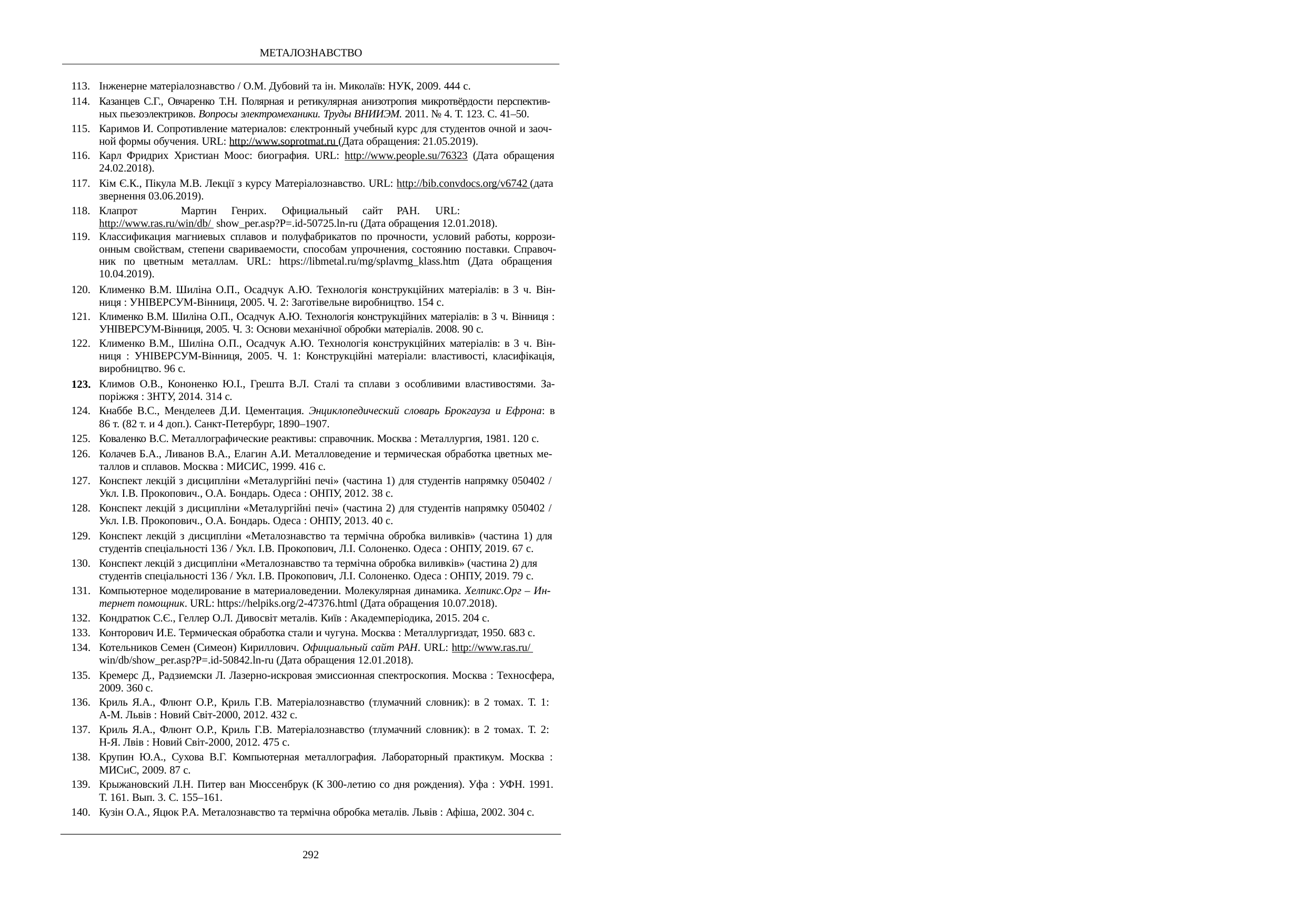

МЕТАЛОЗНАВСТВО

Інженерне матеріалознавство / О.М. Дубовий та ін. Миколаїв: НУК, 2009. 444 с.
Казанцев С.Г., Овчаренко Т.Н. Полярная и ретикулярная анизотропия микротвёрдости перспектив-  ных пьезоэлектриков. Вопросы электромеханики. Труды ВНИИЭМ. 2011. № 4. Т. 123. С. 41–50.
Каримов И. Сопротивление материалов: єлектронный учебный курс для студентов очной и заоч-  ной формы обучения. URL: http://www.soprotmat.ru (Дата обращения: 21.05.2019).
Карл Фридрих Христиан Моос: биография. URL: http://www.people.su/76323 (Дата обращения
24.02.2018).
Кім Є.К., Пікула М.В. Лекції з курсу Матеріалознавство. URL: http://bib.convdocs.org/v6742 (дата  звернення 03.06.2019).
Клапрот	Мартин	Генрих.	Официальный	сайт	РАН.	URL:	http://www.ras.ru/win/db/  show_per.asp?P=.id-50725.ln-ru (Дата обращения 12.01.2018).

Классификация магниевых сплавов и полуфабрикатов по прочности, условий работы, коррози-  онным свойствам, степени свариваемости, способам упрочнения, состоянию поставки. Справоч-  ник по цветным металлам. URL: https://libmetal.ru/mg/splavmg_klass.htm (Дата обращения  10.04.2019).
Клименко В.М. Шиліна О.П., Осадчук А.Ю. Технологія конструкційних матеріалів: в 3 ч. Він-  ниця : УНІВЕРСУМ-Вінниця, 2005. Ч. 2: Заготівельне виробництво. 154 с.
Клименко В.М. Шиліна О.П., Осадчук А.Ю. Технологія конструкційних матеріалів: в 3 ч. Вінниця :
УНІВЕРСУМ-Вінниця, 2005. Ч. 3: Основи механічної обробки матеріалів. 2008. 90 с.
Клименко В.М., Шиліна О.П., Осадчук А.Ю. Технологія конструкційних матеріалів: в 3 ч. Він-  ниця : УНІВЕРСУМ-Вінниця, 2005. Ч. 1: Конструкційні матеріали: властивості, класифікація,  виробництво. 96 с.
Климов О.В., Кононенко Ю.І., Грешта В.Л. Сталі та сплави з особливими властивостями. За-  поріжжя : ЗНТУ, 2014. 314 с.
Кнаббе В.С., Менделеев Д.И. Цементация. Энциклопедический словарь Брокгауза и Ефрона: в
86 т. (82 т. и 4 доп.). Санкт-Петербург, 1890–1907.
Коваленко В.С. Металлографические реактивы: справочник. Москва : Металлургия, 1981. 120 с.
Колачев Б.А., Ливанов В.А., Елагин А.И. Металловедение и термическая обработка цветных ме-  таллов и сплавов. Москва : МИСИС, 1999. 416 с.
Конспект лекцій з дисципліни «Металургійні печі» (частина 1) для студентів напрямку 050402 /
Укл. І.В. Прокопович., О.А. Бондарь. Одеса : ОНПУ, 2012. 38 с.
Конспект лекцій з дисципліни «Металургійні печі» (частина 2) для студентів напрямку 050402 /
Укл. І.В. Прокопович., О.А. Бондарь. Одеса : ОНПУ, 2013. 40 с.
Конспект лекцій з дисципліни «Металознавство та термічна обробка виливків» (частина 1) для  студентів спеціальності 136 / Укл. І.В. Прокопович, Л.І. Солоненко. Одеса : ОНПУ, 2019. 67 с.
Конспект лекцій з дисципліни «Металознавство та термічна обробка виливків» (частина 2) для  студентів спеціальності 136 / Укл. І.В. Прокопович, Л.І. Солоненко. Одеса : ОНПУ, 2019. 79 с.
Компьютерное моделирование в материаловедении. Молекулярная динамика. Хелпикс.Орг – Ин-  тернет помощник. URL: https://helpiks.org/2-47376.html (Дата обращения 10.07.2018).
Кондратюк С.Є., Геллер О.Л. Дивосвіт металів. Київ : Академперіодика, 2015. 204 с.
Конторович И.Е. Термическая обработка стали и чугуна. Москва : Металлургиздат, 1950. 683 с.
Котельников Семен (Симеон) Кириллович. Официальный сайт РАН. URL: http://www.ras.ru/  win/db/show_per.asp?P=.id-50842.ln-ru (Дата обращения 12.01.2018).
Кремерс Д., Радзиемски Л. Лазерно-искровая эмиссионная спектроскопия. Москва : Техносфера,  2009. 360 c.
Криль Я.А., Флюнт О.Р., Криль Г.В. Матеріалознавство (тлумачний словник): в 2 томах. Т. 1:
А-М. Львів : Новий Світ-2000, 2012. 432 c.
Криль Я.А., Флюнт О.Р., Криль Г.В. Матеріалознавство (тлумачний словник): в 2 томах. Т. 2:
Н-Я. Лвів : Новий Світ-2000, 2012. 475 c.
Крупин Ю.А., Сухова В.Г. Компьютерная металлография. Лабораторный практикум. Москва :
МИСиС, 2009. 87 с.
Крыжановский Л.Н. Питер ван Мюссенбрук (К 300-летию со дня рождения). Уфа : УФН. 1991.
Т. 161. Вып. 3. С. 155–161.
Кузін О.А., Яцюк Р.А. Металознавство та термічна обробка металів. Львів : Афіша, 2002. 304 с.
123.

292